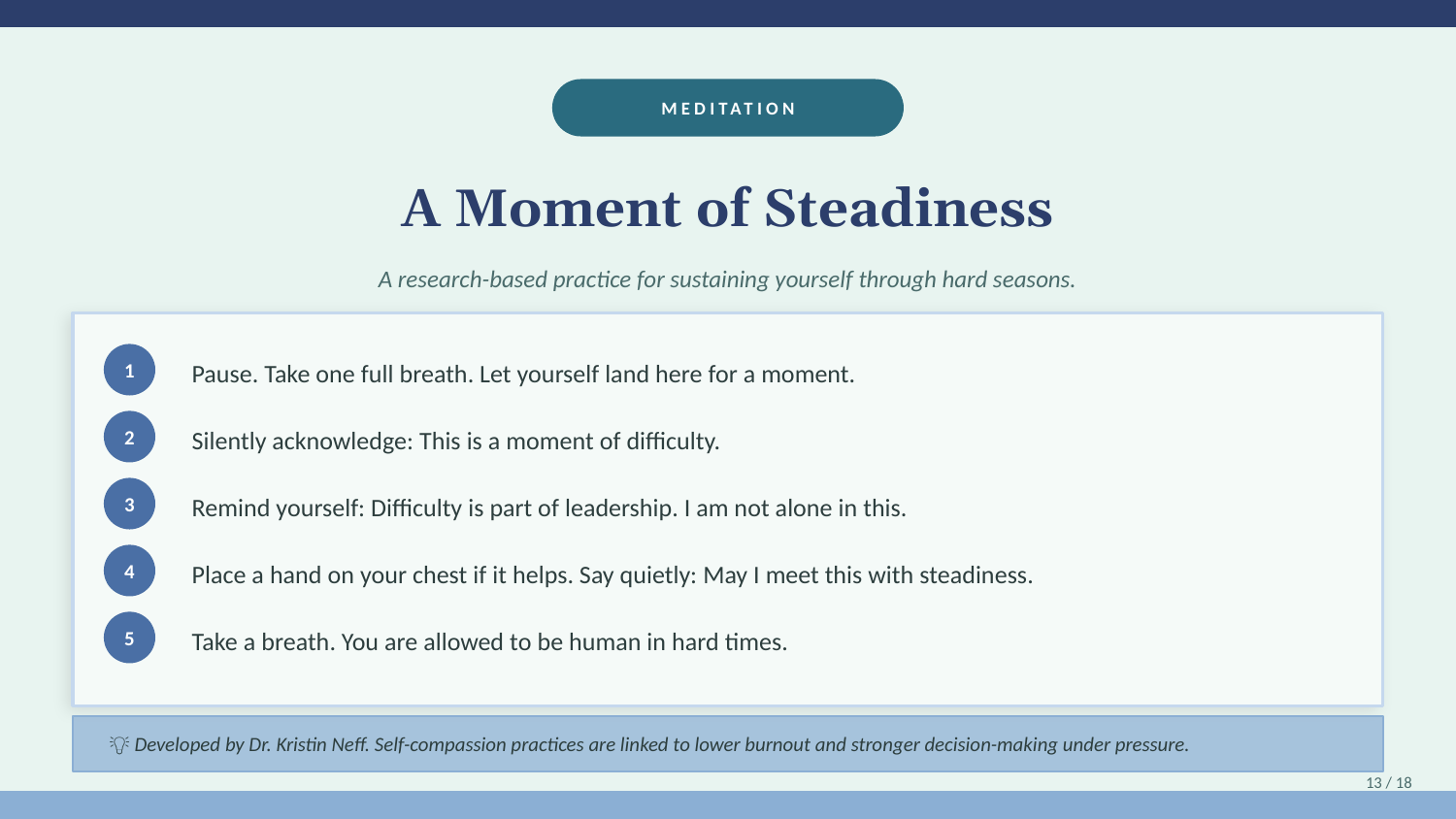

MEDITATION
A Moment of Steadiness
A research-based practice for sustaining yourself through hard seasons.

Pause. Take one full breath. Let yourself land here for a moment.

1
Silently acknowledge: This is a moment of difficulty.

2
Remind yourself: Difficulty is part of leadership. I am not alone in this.

3
Place a hand on your chest if it helps. Say quietly: May I meet this with steadiness.

4
Take a breath. You are allowed to be human in hard times.

5

💡 Developed by Dr. Kristin Neff. Self-compassion practices are linked to lower burnout and stronger decision-making under pressure.
13 / 18